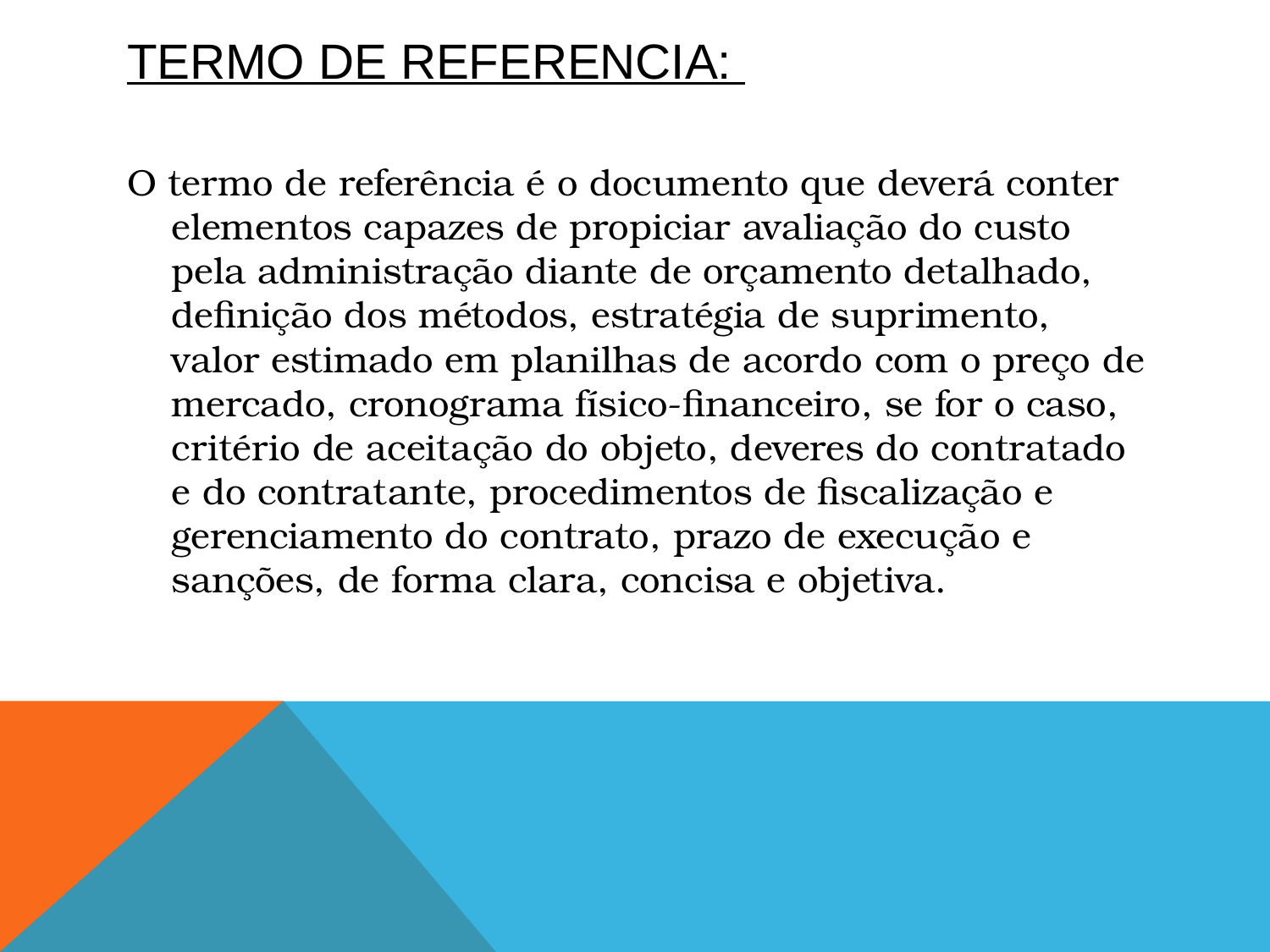

# Termo de Referencia:
O termo de referência é o documento que deverá conter elementos capazes de propiciar avaliação do custo pela administração diante de orçamento detalhado, definição dos métodos, estratégia de suprimento, valor estimado em planilhas de acordo com o preço de mercado, cronograma físico-financeiro, se for o caso, critério de aceitação do objeto, deveres do contratado e do contratante, procedimentos de fiscalização e gerenciamento do contrato, prazo de execução e sanções, de forma clara, concisa e objetiva.